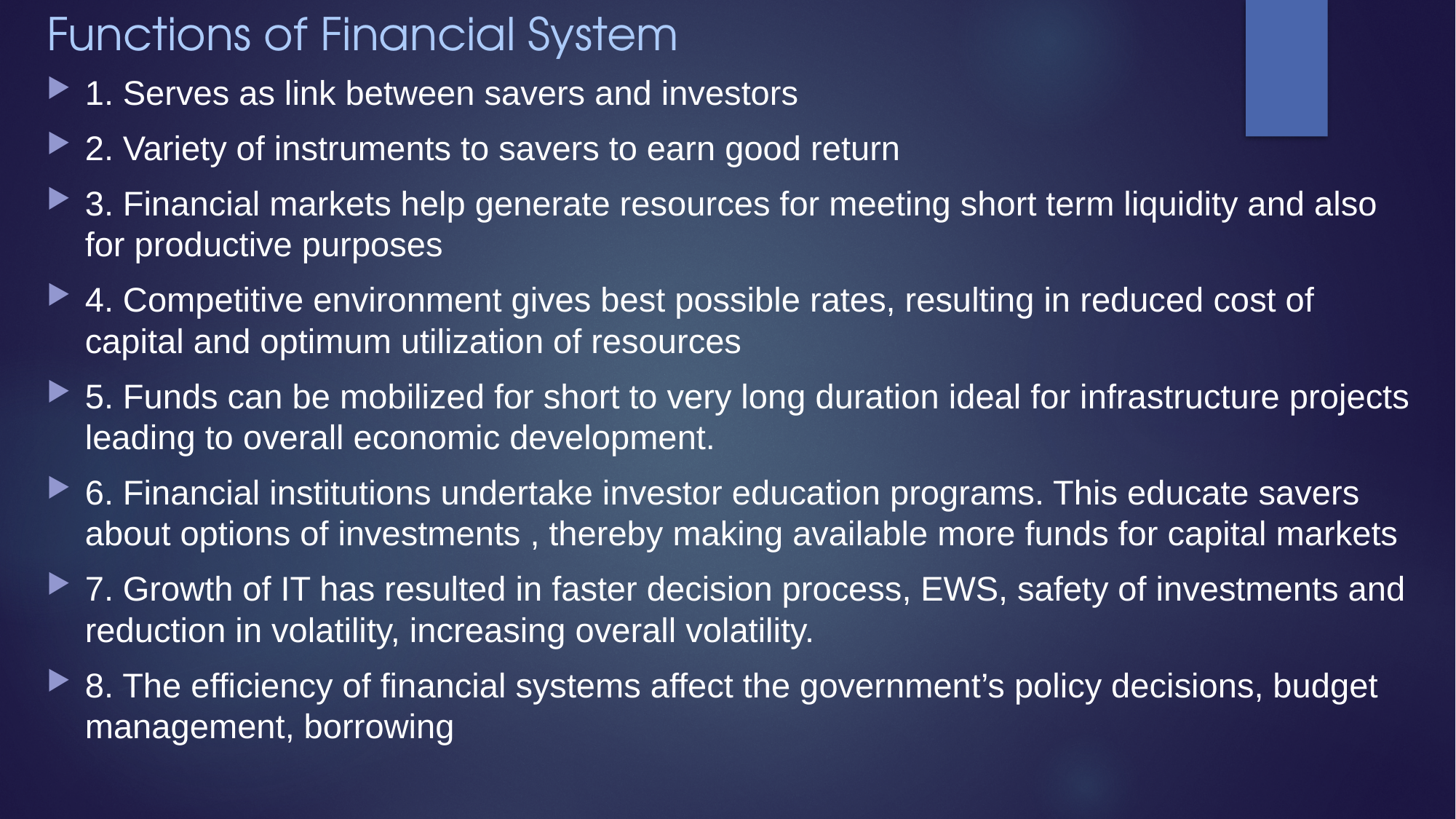

# Functions of Financial System
1. Serves as link between savers and investors
2. Variety of instruments to savers to earn good return
3. Financial markets help generate resources for meeting short term liquidity and also for productive purposes
4. Competitive environment gives best possible rates, resulting in reduced cost of capital and optimum utilization of resources
5. Funds can be mobilized for short to very long duration ideal for infrastructure projects leading to overall economic development.
6. Financial institutions undertake investor education programs. This educate savers about options of investments , thereby making available more funds for capital markets
7. Growth of IT has resulted in faster decision process, EWS, safety of investments and reduction in volatility, increasing overall volatility.
8. The efficiency of financial systems affect the government’s policy decisions, budget management, borrowing